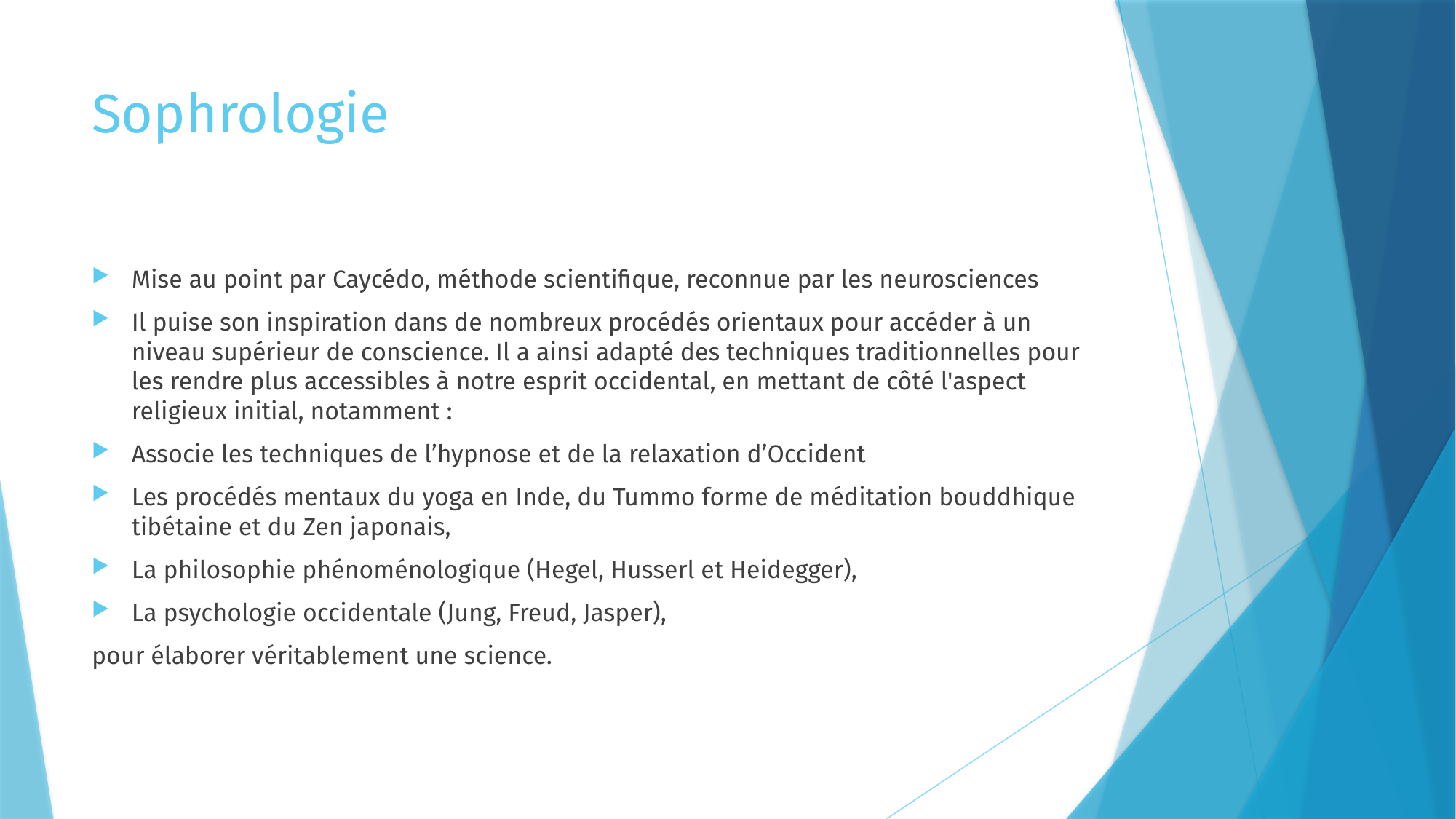

# Sophrologie
Mise au point par Caycédo, méthode scientifique, reconnue par les neurosciences
Il puise son inspiration dans de nombreux procédés orientaux pour accéder à un niveau supérieur de conscience. Il a ainsi adapté des techniques traditionnelles pour les rendre plus accessibles à notre esprit occidental, en mettant de côté l'aspect religieux initial, notamment :
Associe les techniques de l’hypnose et de la relaxation d’Occident
Les procédés mentaux du yoga en Inde, du Tummo forme de méditation bouddhique tibétaine et du Zen japonais,
La philosophie phénoménologique (Hegel, Husserl et Heidegger),
La psychologie occidentale (Jung, Freud, Jasper),
pour élaborer véritablement une science.